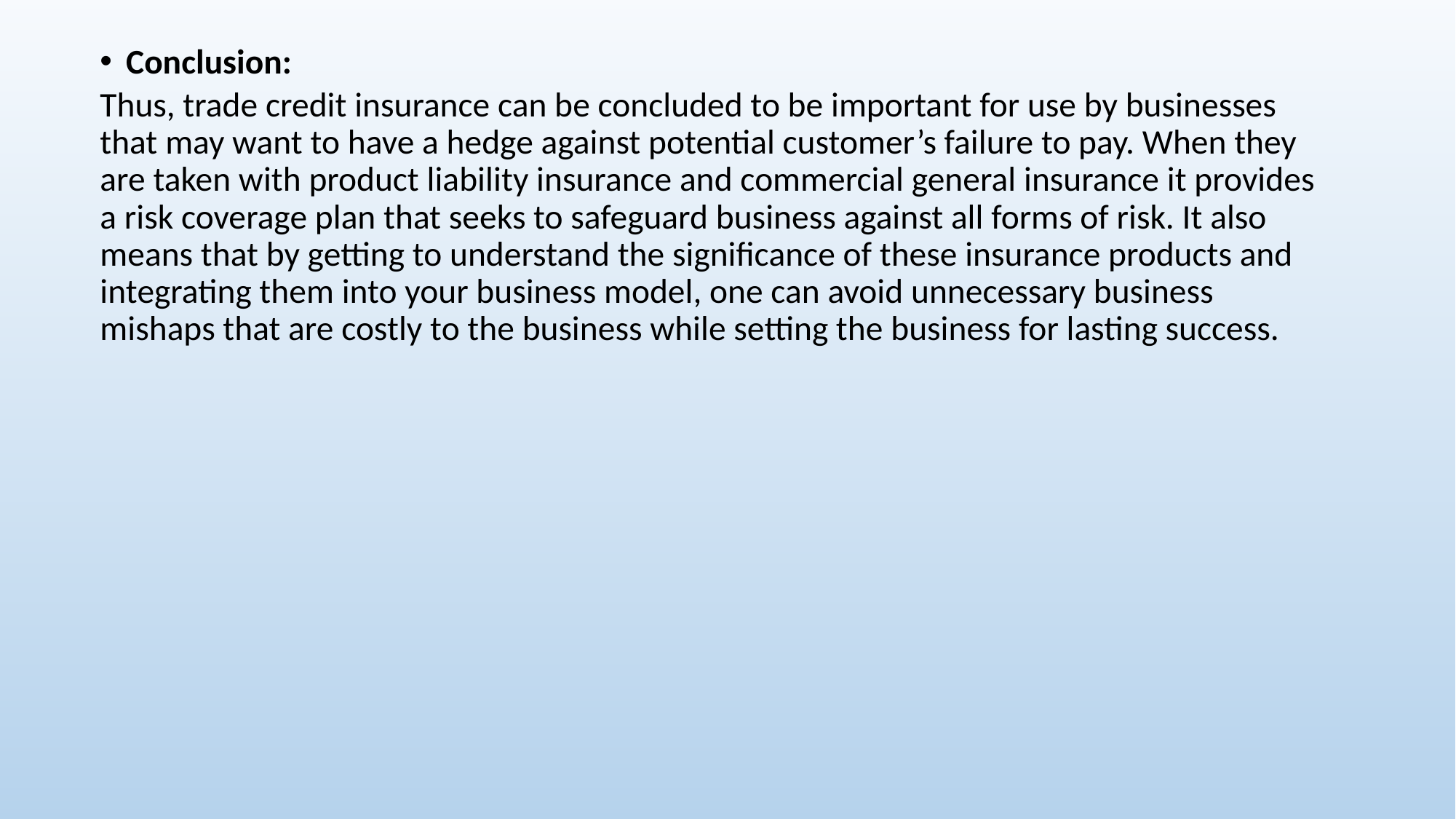

Conclusion:
Thus, trade credit insurance can be concluded to be important for use by businesses that may want to have a hedge against potential customer’s failure to pay. When they are taken with product liability insurance and commercial general insurance it provides a risk coverage plan that seeks to safeguard business against all forms of risk. It also means that by getting to understand the significance of these insurance products and integrating them into your business model, one can avoid unnecessary business mishaps that are costly to the business while setting the business for lasting success.